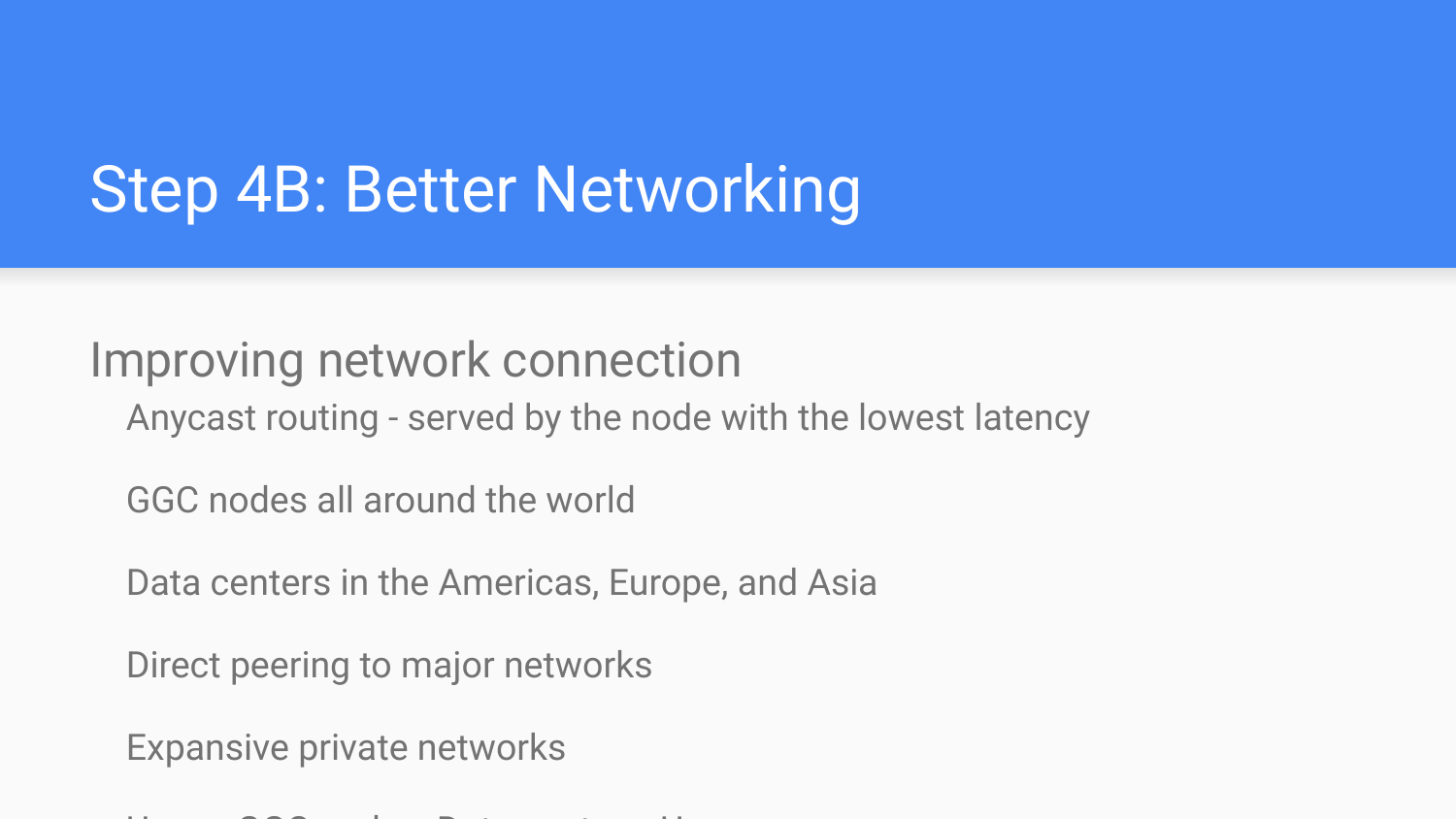

# Step 4B: Better Networking
Improving network connection
Anycast routing - served by the node with the lowest latency
GGC nodes all around the world
Data centers in the Americas, Europe, and Asia
Direct peering to major networks
Expansive private networks
User > GGC node > Data center > User